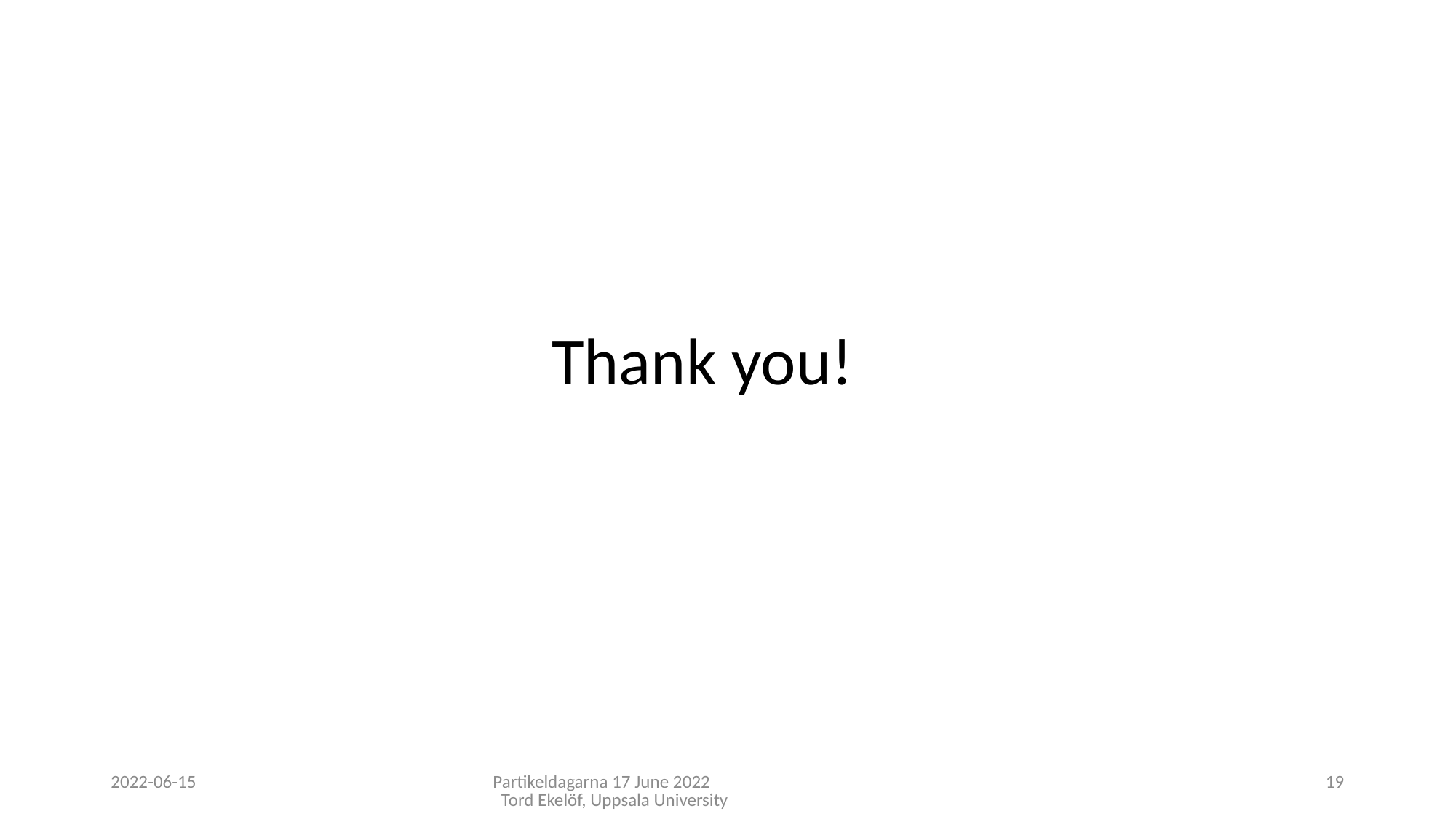

# Thank you!
2022-06-15
Partikeldagarna 17 June 2022                                                              Tord Ekelöf, Uppsala University
19